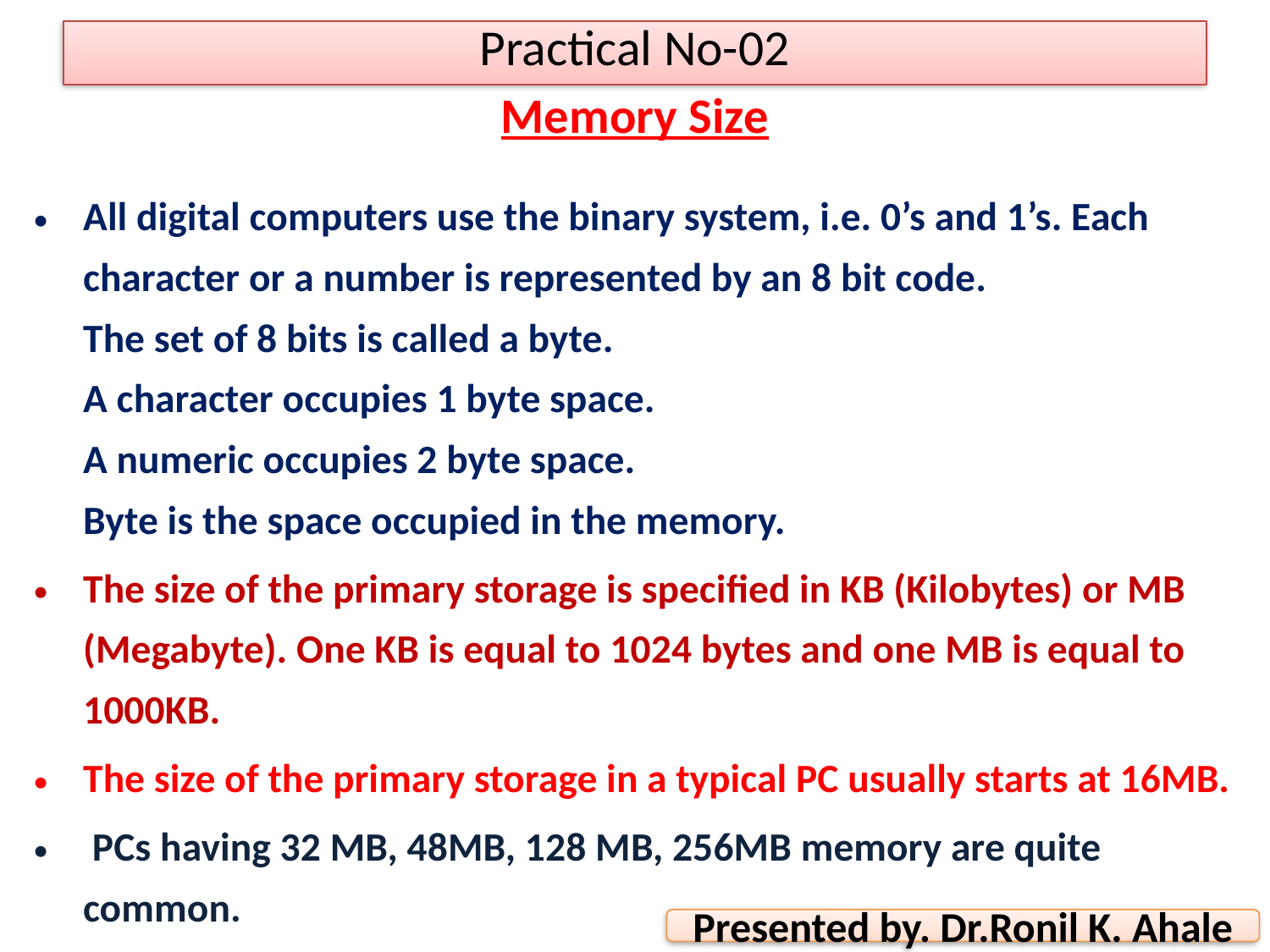

Practical No-02
Memory Size
All digital computers use the binary system, i.e. 0’s and 1’s. Each character or a number is represented by an 8 bit code.
The set of 8 bits is called a byte.
A character occupies 1 byte space.
A numeric occupies 2 byte space.
Byte is the space occupied in the memory.
The size of the primary storage is specified in KB (Kilobytes) or MB (Megabyte). One KB is equal to 1024 bytes and one MB is equal to 1000KB.
The size of the primary storage in a typical PC usually starts at 16MB.
 PCs having 32 MB, 48MB, 128 MB, 256MB memory are quite common.
Presented by. Dr.Ronil K. Ahale